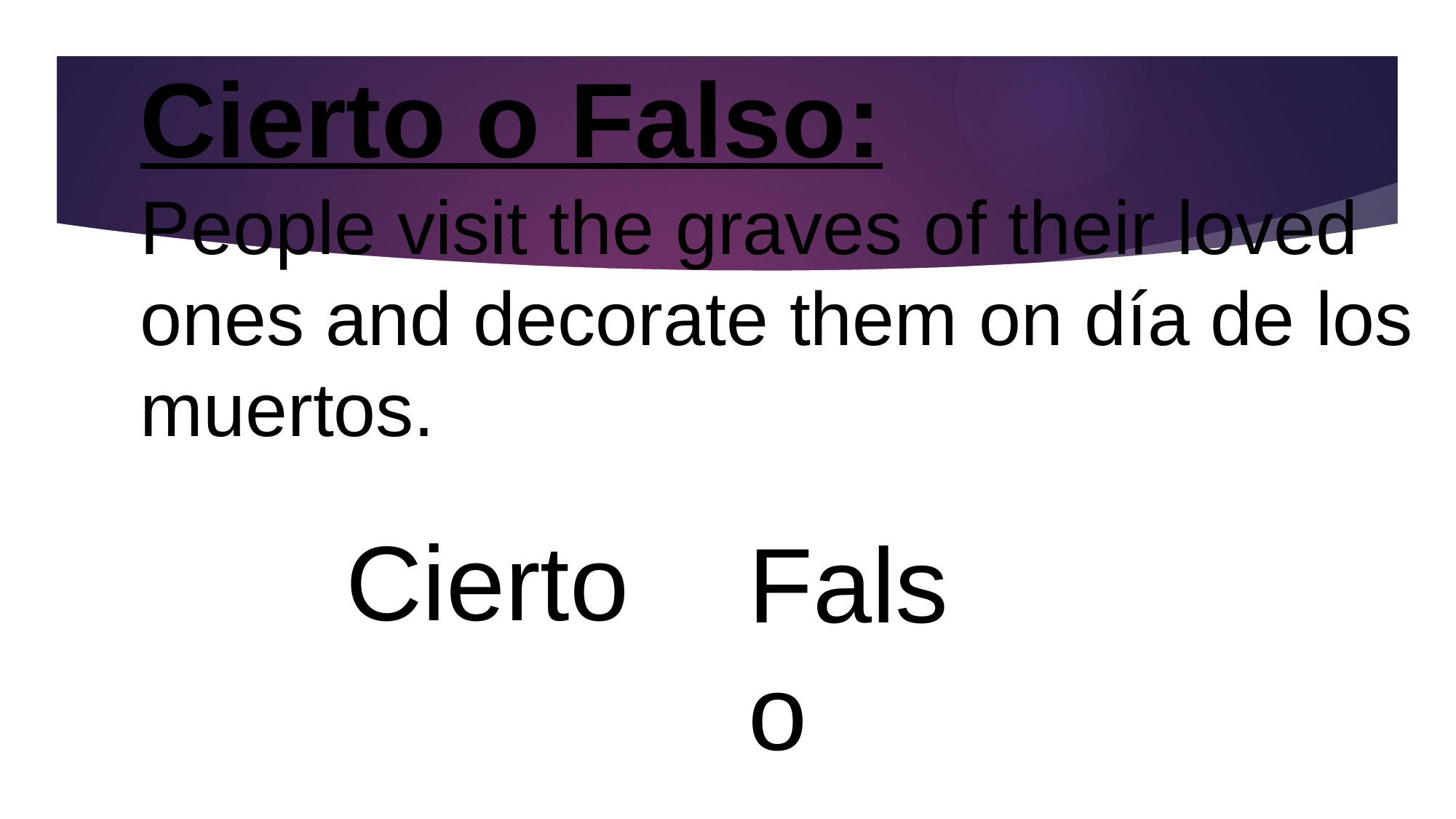

# Cierto o Falso: People visit the graves of their loved ones and decorate them on día de los muertos.

Cierto

Falso